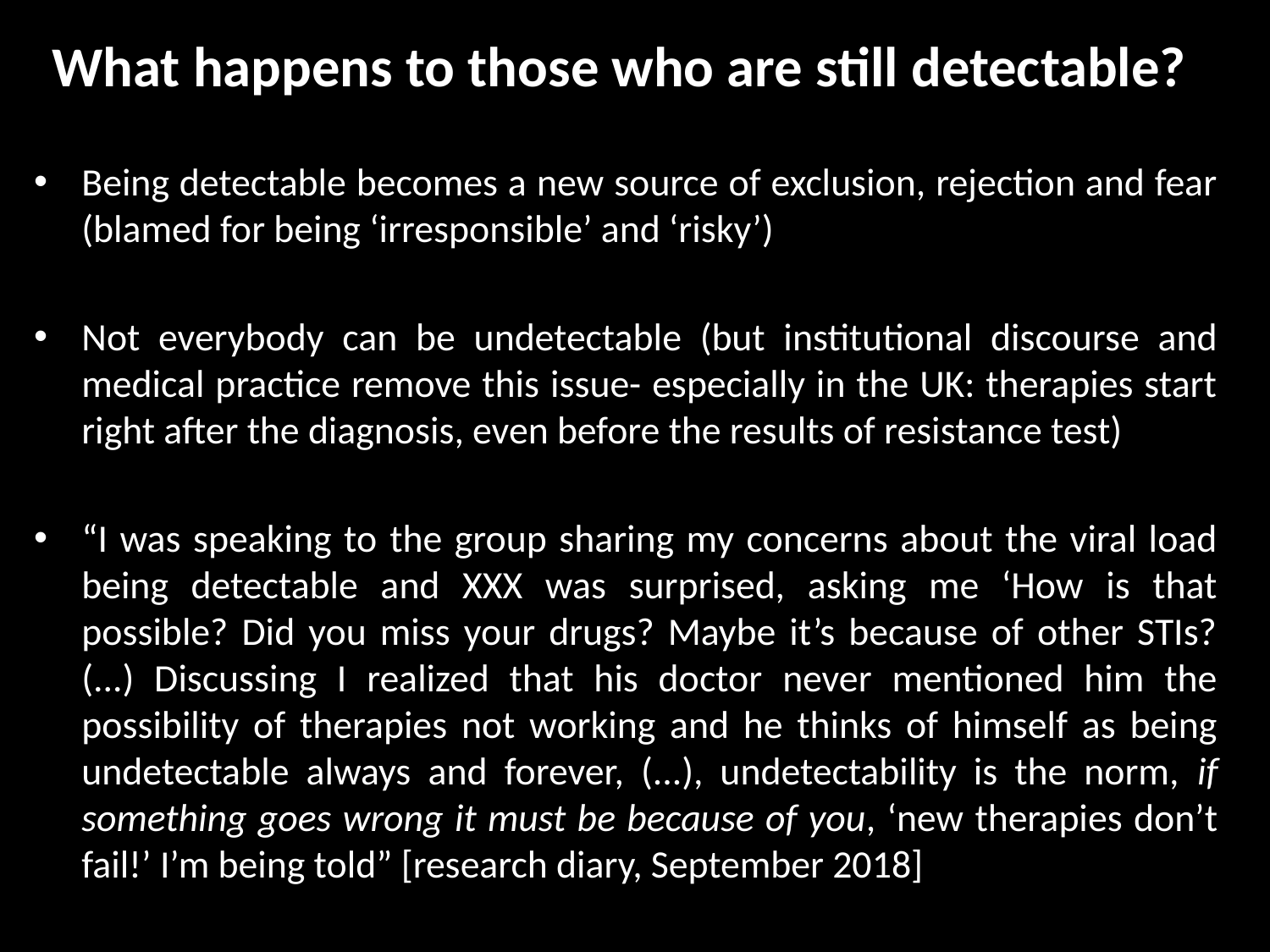

# What happens to those who are still detectable?
Being detectable becomes a new source of exclusion, rejection and fear (blamed for being ‘irresponsible’ and ‘risky’)

Not everybody can be undetectable (but institutional discourse and medical practice remove this issue- especially in the UK: therapies start right after the diagnosis, even before the results of resistance test)

“I was speaking to the group sharing my concerns about the viral load being detectable and XXX was surprised, asking me ‘How is that possible? Did you miss your drugs? Maybe it’s because of other STIs? (...) Discussing I realized that his doctor never mentioned him the possibility of therapies not working and he thinks of himself as being undetectable always and forever, (...), undetectability is the norm, if something goes wrong it must be because of you, ‘new therapies don’t fail!’ I’m being told” [research diary, September 2018]